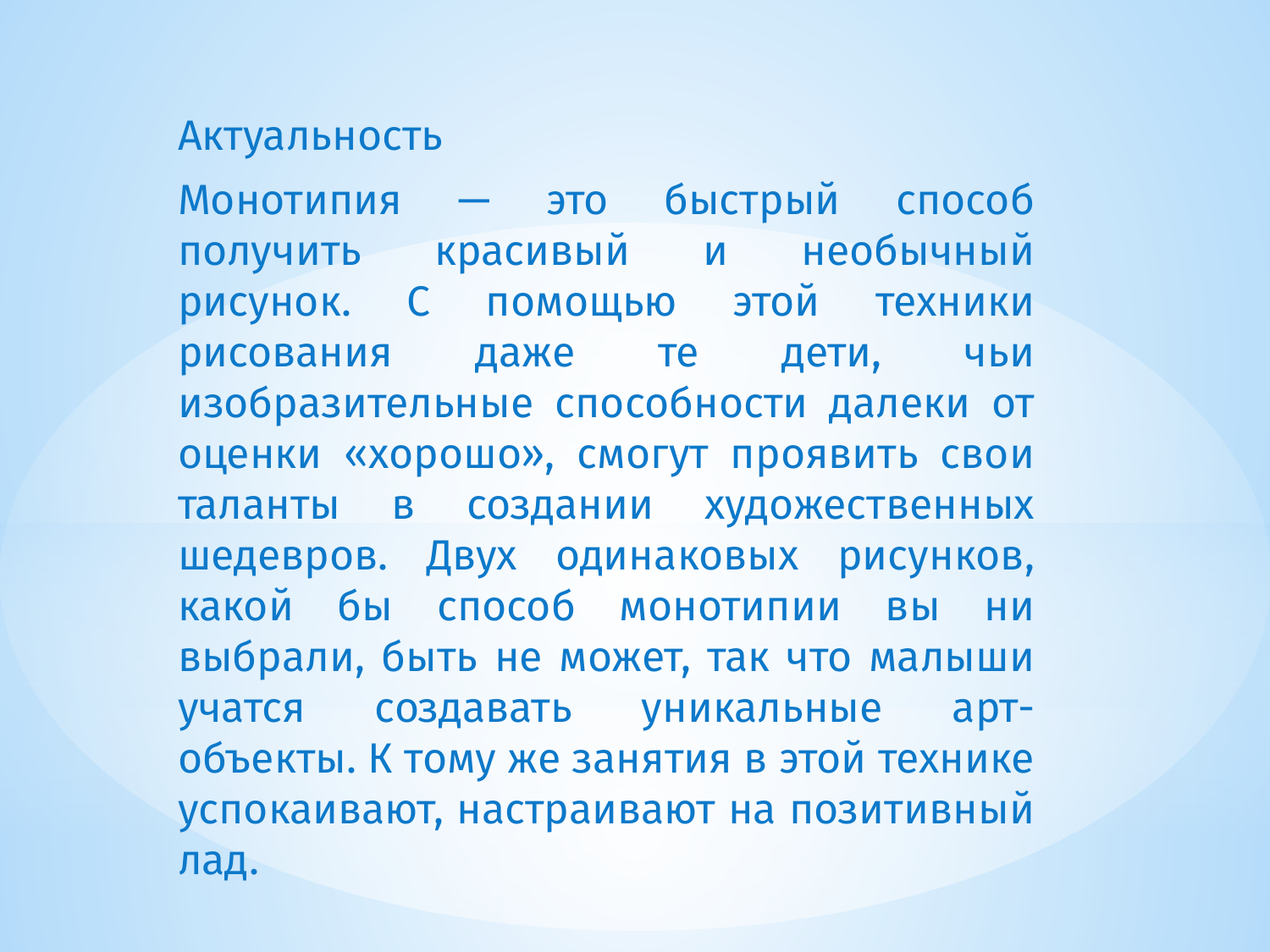

Актуальность
Монотипия — это быстрый способ получить красивый и необычный рисунок. С помощью этой техники рисования даже те дети, чьи изобразительные способности далеки от оценки «хорошо», смогут проявить свои таланты в создании художественных шедевров. Двух одинаковых рисунков, какой бы способ монотипии вы ни выбрали, быть не может, так что малыши учатся создавать уникальные арт-объекты. К тому же занятия в этой технике успокаивают, настраивают на позитивный лад.